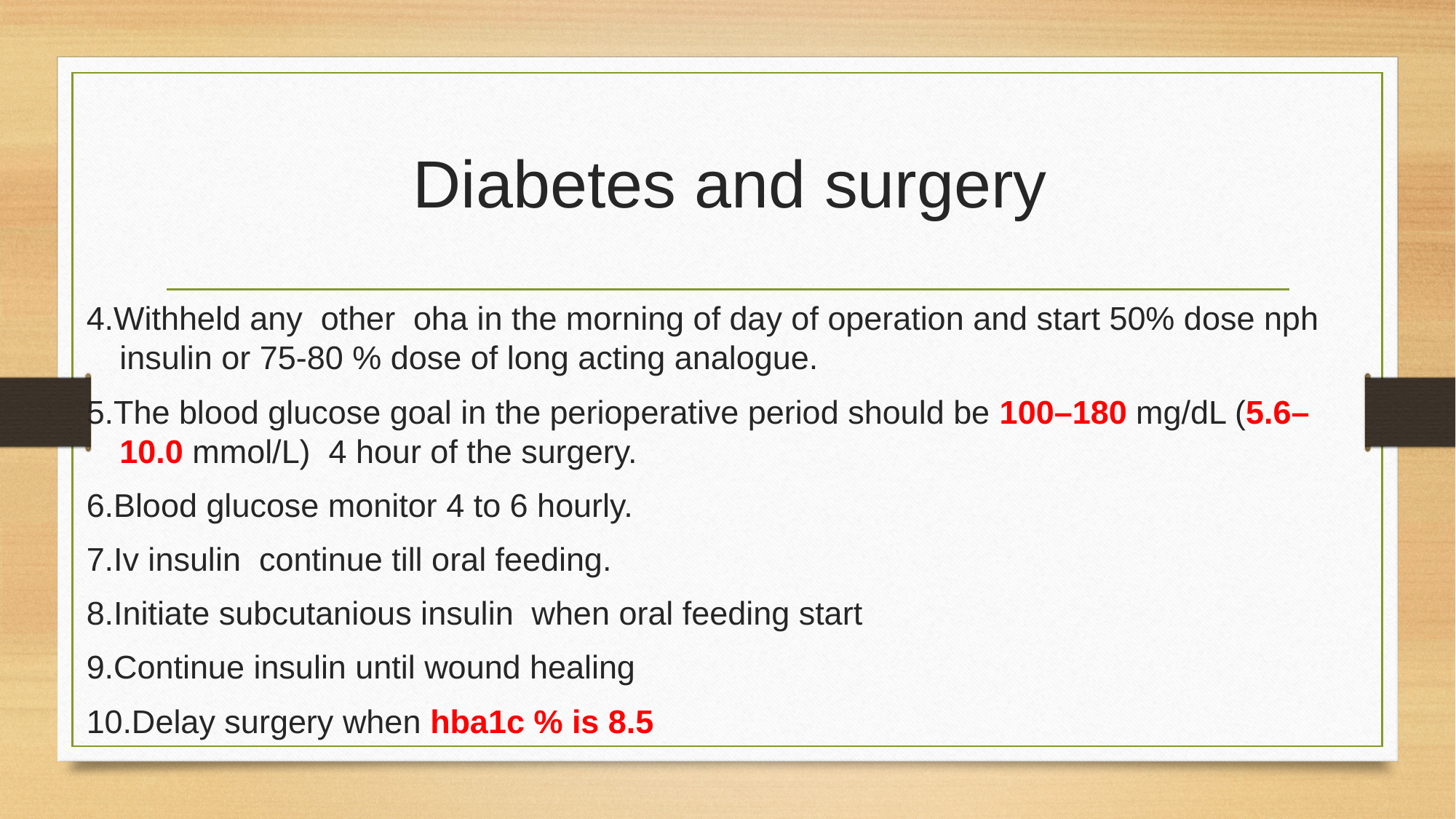

# Diabetes and surgery
4.Withheld any  other  oha in the morning of day of operation and start 50% dose nph insulin or 75-80 % dose of long acting analogue.
5.The blood glucose goal in the perioperative period should be 100–180 mg/dL (5.6–10.0 mmol/L)  4 hour of the surgery.
6.Blood glucose monitor 4 to 6 hourly.
7.Iv insulin  continue till oral feeding.
8.Initiate subcutanious insulin  when oral feeding start
9.Continue insulin until wound healing
10.Delay surgery when hba1c % is 8.5